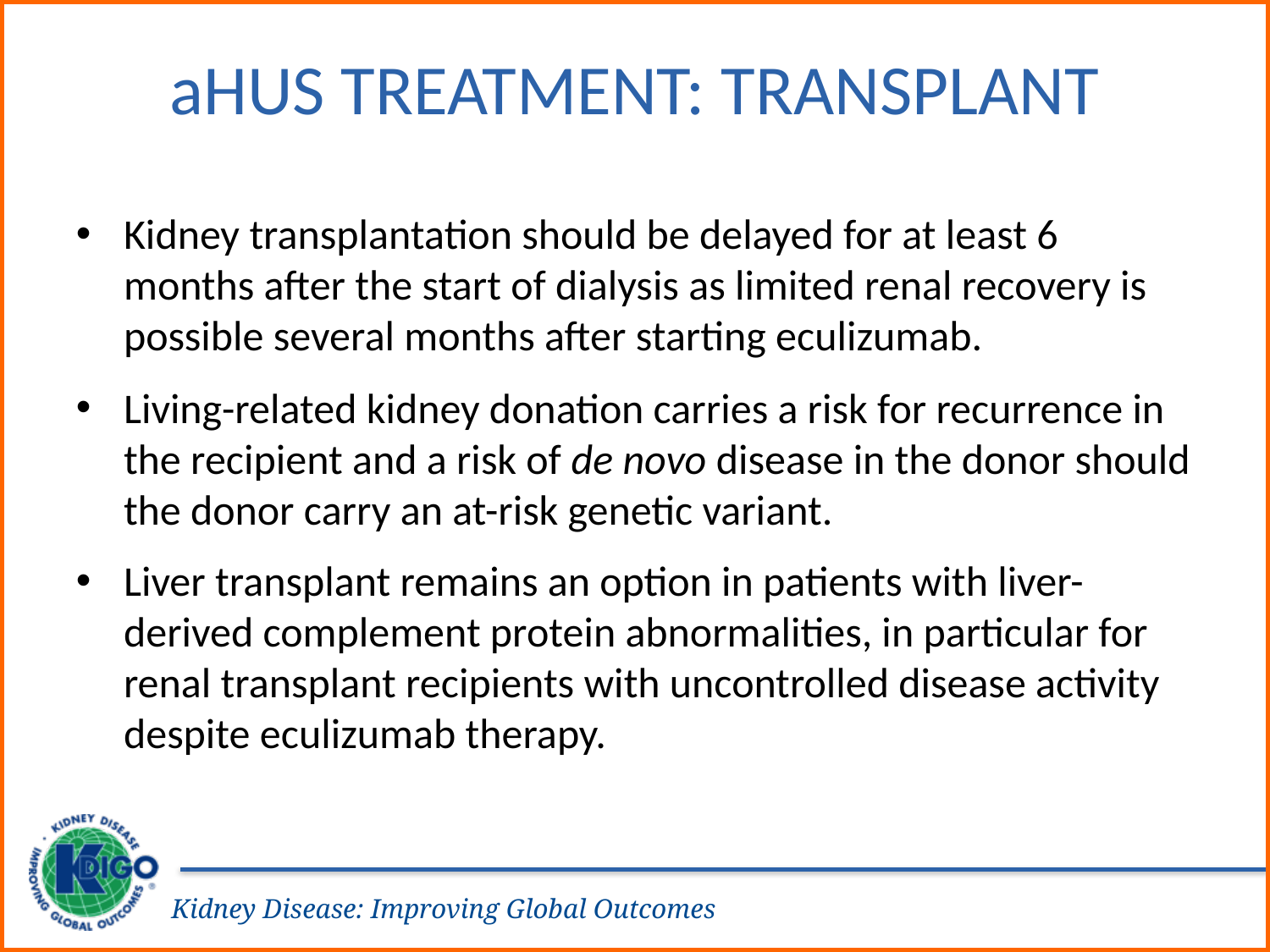

# aHUS Treatment: Transplant
Kidney transplantation should be delayed for at least 6 months after the start of dialysis as limited renal recovery is possible several months after starting eculizumab.
Living-related kidney donation carries a risk for recurrence in the recipient and a risk of de novo disease in the donor should the donor carry an at-risk genetic variant.
Liver transplant remains an option in patients with liver-derived complement protein abnormalities, in particular for renal transplant recipients with uncontrolled disease activity despite eculizumab therapy.